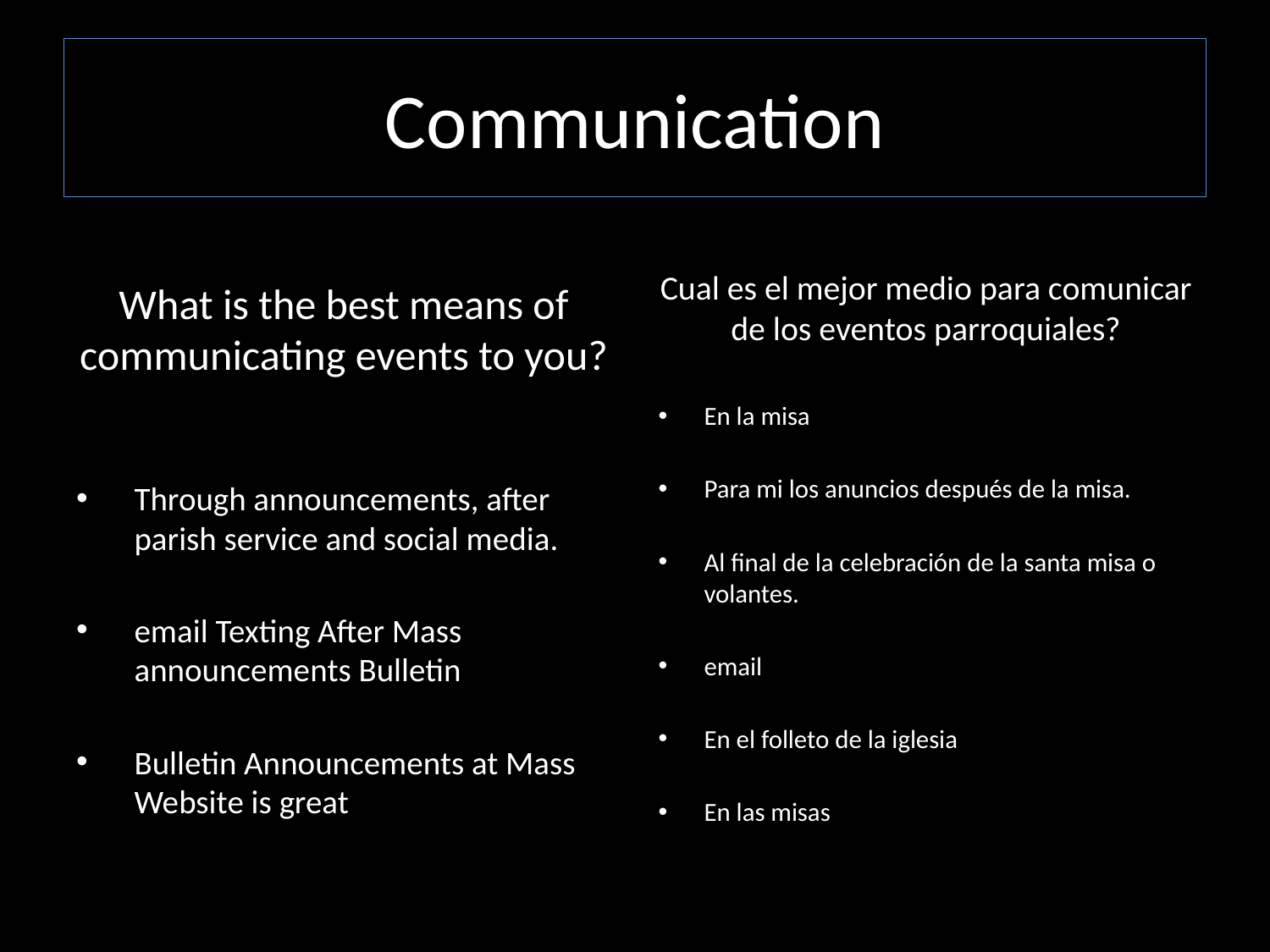

# Communication

What is the best means of communicating events to you?

Through announcements, after parish service and social media.

email Texting After Mass announcements Bulletin

Bulletin Announcements at Mass Website is great

Cual es el mejor medio para comunicar de los eventos parroquiales?

En la misa

Para mi los anuncios después de la misa.

Al final de la celebración de la santa misa o volantes.

email

En el folleto de la iglesia

En las misas